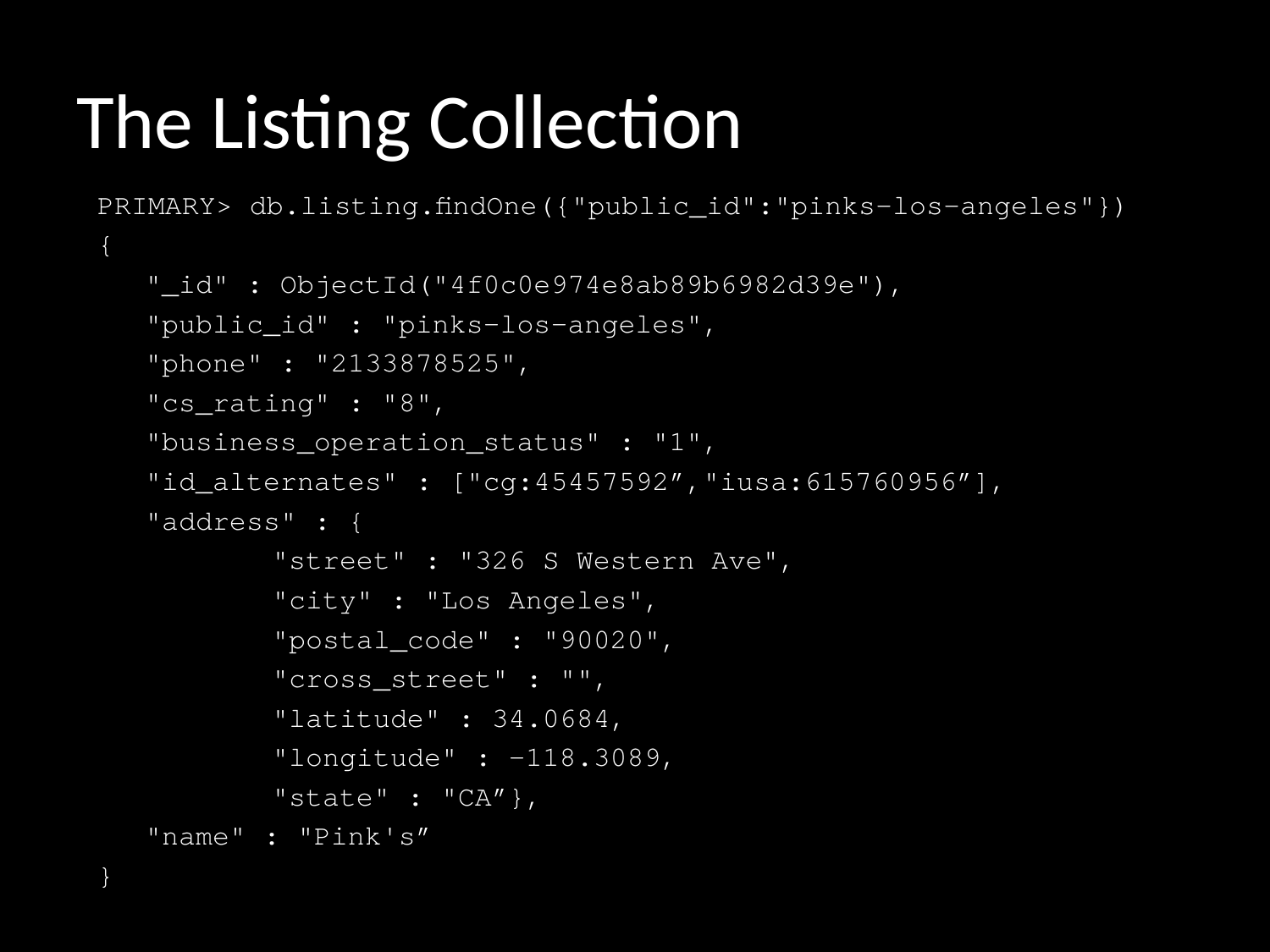

# The Listing Collection
PRIMARY> db.listing.findOne({"public_id":"pinks-los-angeles"})
{
	"_id" : ObjectId("4f0c0e974e8ab89b6982d39e"),
	"public_id" : "pinks-los-angeles",
	"phone" : "2133878525",
	"cs_rating" : "8",
	"business_operation_status" : "1",
	"id_alternates" : ["cg:45457592”,"iusa:615760956”],
	"address" : {
		"street" : "326 S Western Ave",
		"city" : "Los Angeles",
		"postal_code" : "90020",
		"cross_street" : "",
		"latitude" : 34.0684,
		"longitude" : -118.3089,
		"state" : "CA”},
	"name" : "Pink's”
}